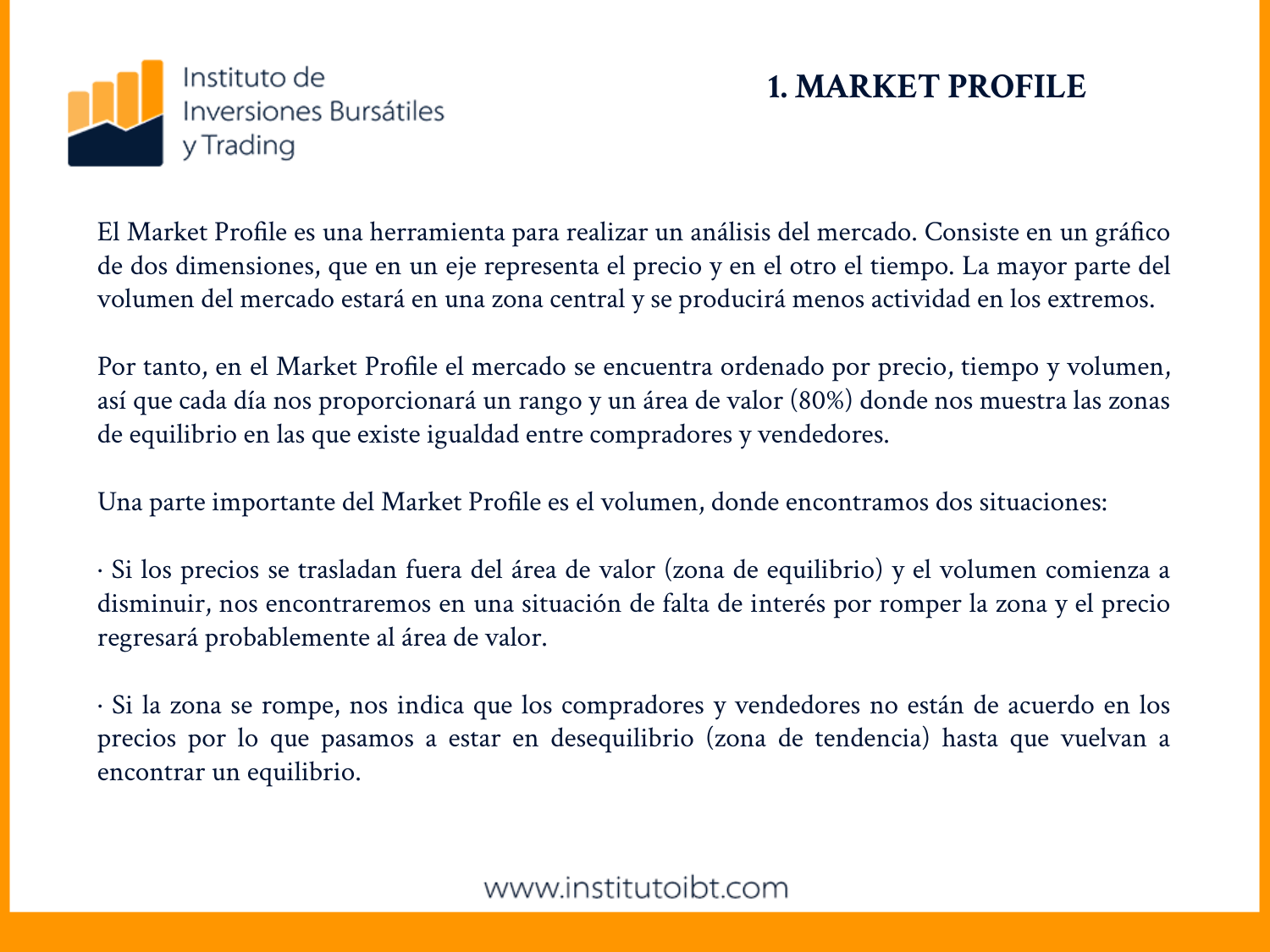

1. MARKET PROFILE
El Market Profile es una herramienta para realizar un análisis del mercado. Consiste en un gráfico de dos dimensiones, que en un eje representa el precio y en el otro el tiempo. La mayor parte del volumen del mercado estará en una zona central y se producirá menos actividad en los extremos.

Por tanto, en el Market Profile el mercado se encuentra ordenado por precio, tiempo y volumen, así que cada día nos proporcionará un rango y un área de valor (80%) donde nos muestra las zonas de equilibrio en las que existe igualdad entre compradores y vendedores.

Una parte importante del Market Profile es el volumen, donde encontramos dos situaciones:

· Si los precios se trasladan fuera del área de valor (zona de equilibrio) y el volumen comienza a disminuir, nos encontraremos en una situación de falta de interés por romper la zona y el precio regresará probablemente al área de valor.

· Si la zona se rompe, nos indica que los compradores y vendedores no están de acuerdo en los precios por lo que pasamos a estar en desequilibrio (zona de tendencia) hasta que vuelvan a encontrar un equilibrio.